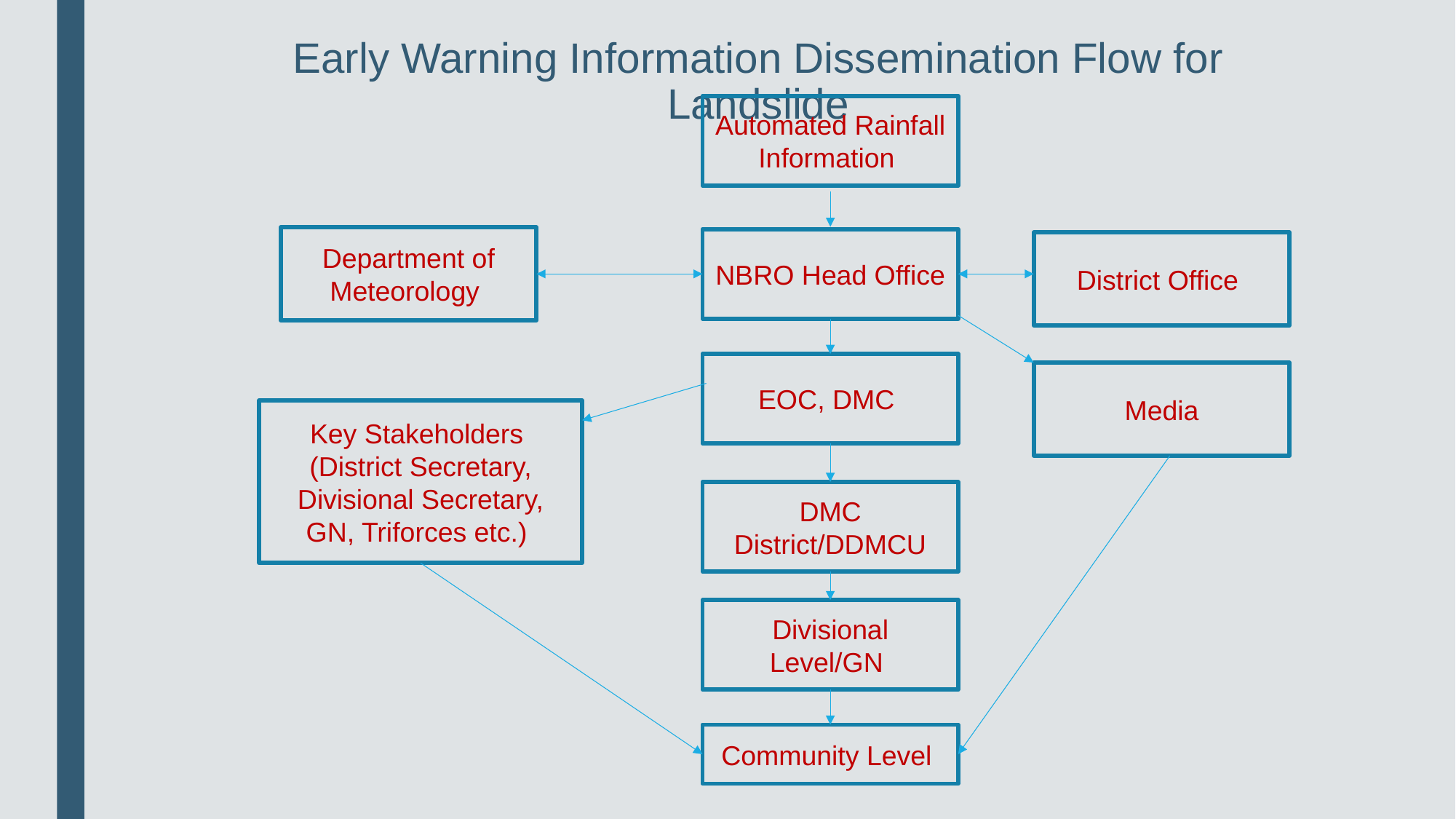

# Early Warning Information Dissemination Flow for Landslide
Automated Rainfall Information
Department of Meteorology
NBRO Head Office
District Office
EOC, DMC
Media
Key Stakeholders
(District Secretary, Divisional Secretary, GN, Triforces etc.)
DMC District/DDMCU
Divisional Level/GN
Community Level